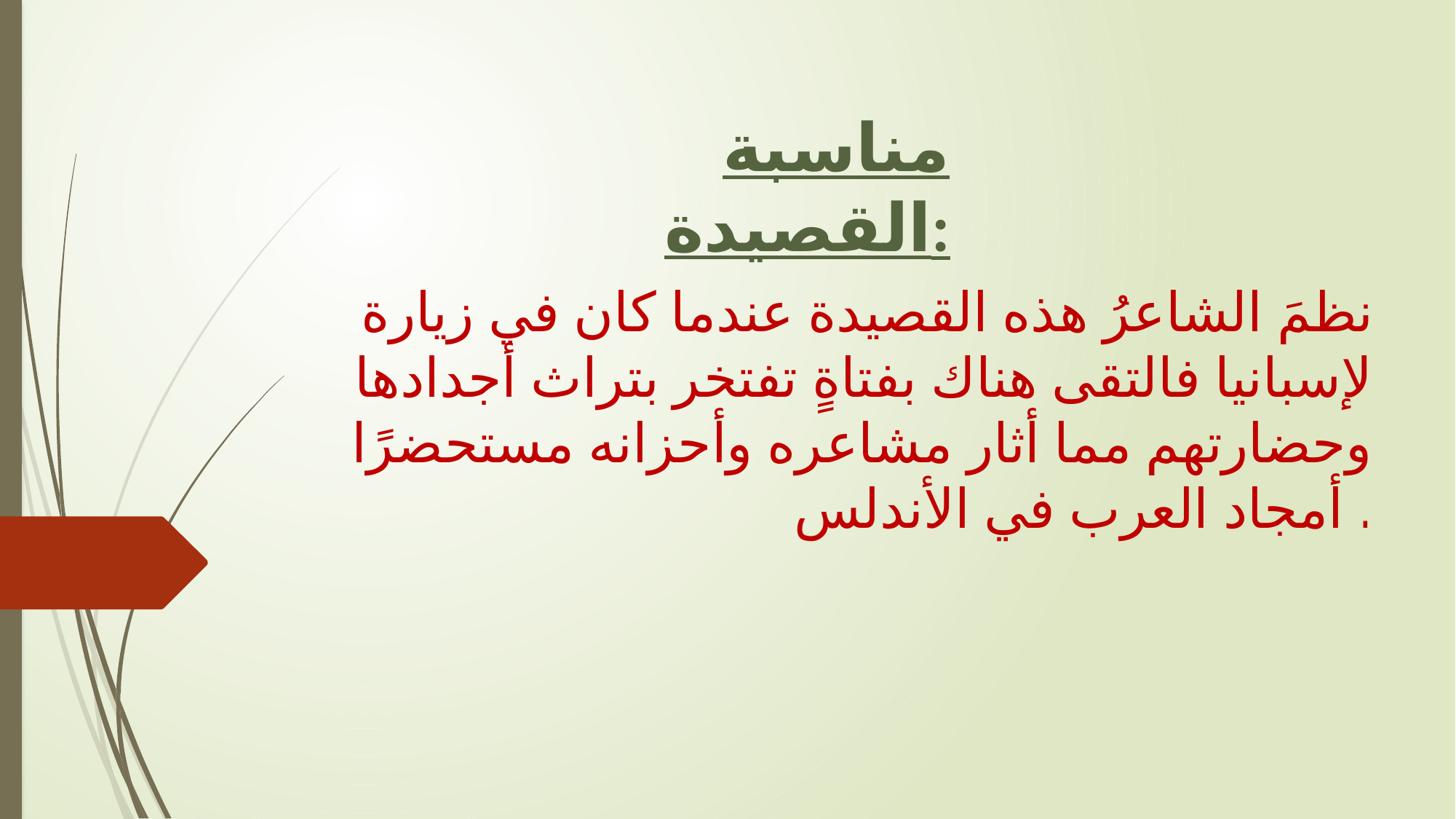

مناسبة القصيدة:
نظمَ الشاعرُ هذه القصيدة عندما كان في زيارة لإسبانيا فالتقى هناك بفتاةٍ تفتخر بتراث أجدادها وحضارتهم مما أثار مشاعره وأحزانه مستحضرًا أمجاد العرب في الأندلس .